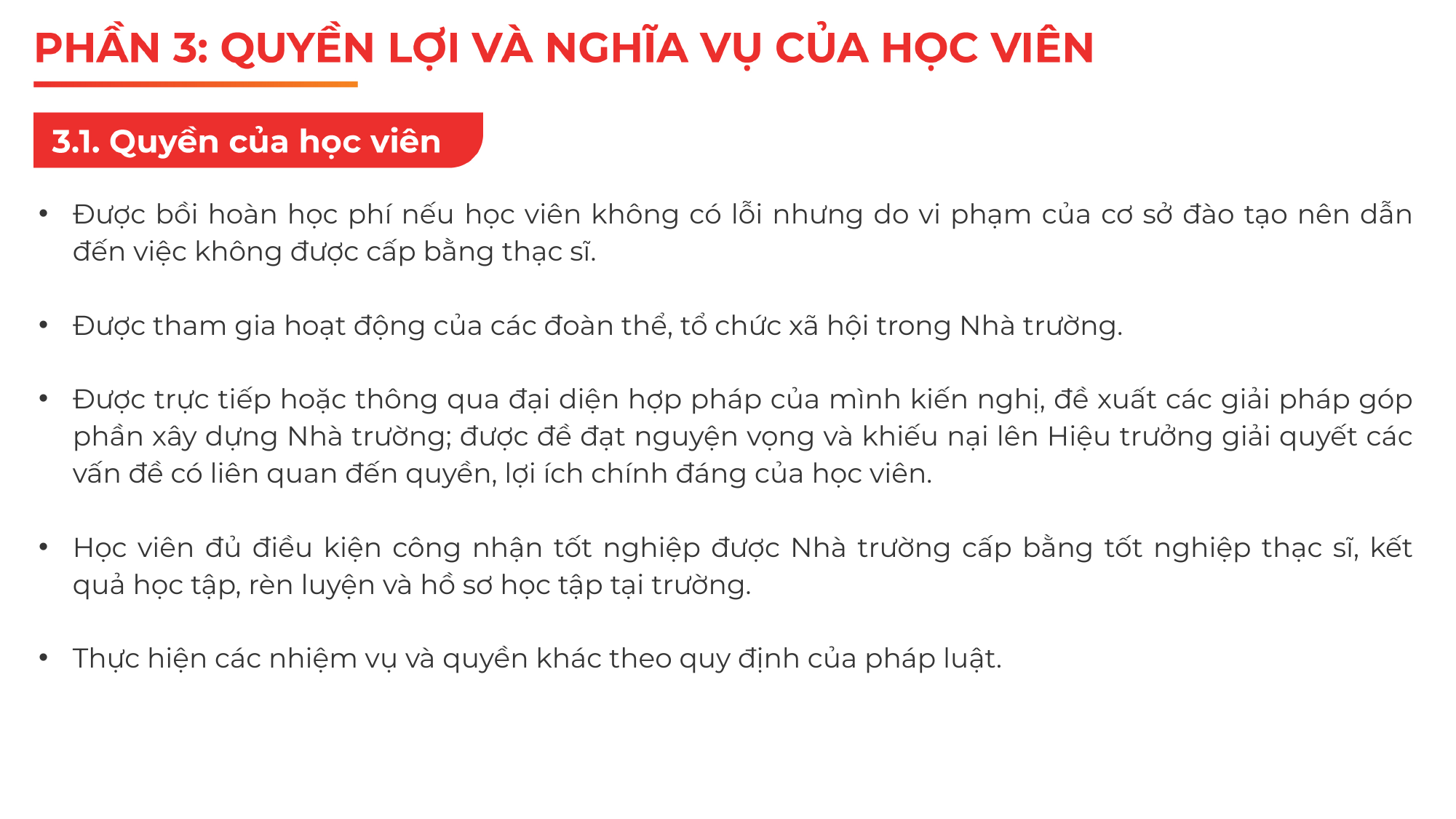

Được bồi hoàn học phí nếu học viên không có lỗi nhưng do vi phạm của cơ sở đào tạo nên dẫn đến việc không được cấp bằng thạc sĩ.
Được tham gia hoạt động của các đoàn thể, tổ chức xã hội trong Nhà trường.
Được trực tiếp hoặc thông qua đại diện hợp pháp của mình kiến nghị, đề xuất các giải pháp góp phần xây dựng Nhà trường; được đề đạt nguyện vọng và khiếu nại lên Hiệu trưởng giải quyết các vấn đề có liên quan đến quyền, lợi ích chính đáng của học viên.
Học viên đủ điều kiện công nhận tốt nghiệp được Nhà trường cấp bằng tốt nghiệp thạc sĩ, kết quả học tập, rèn luyện và hồ sơ học tập tại trường.
Thực hiện các nhiệm vụ và quyền khác theo quy định của pháp luật.